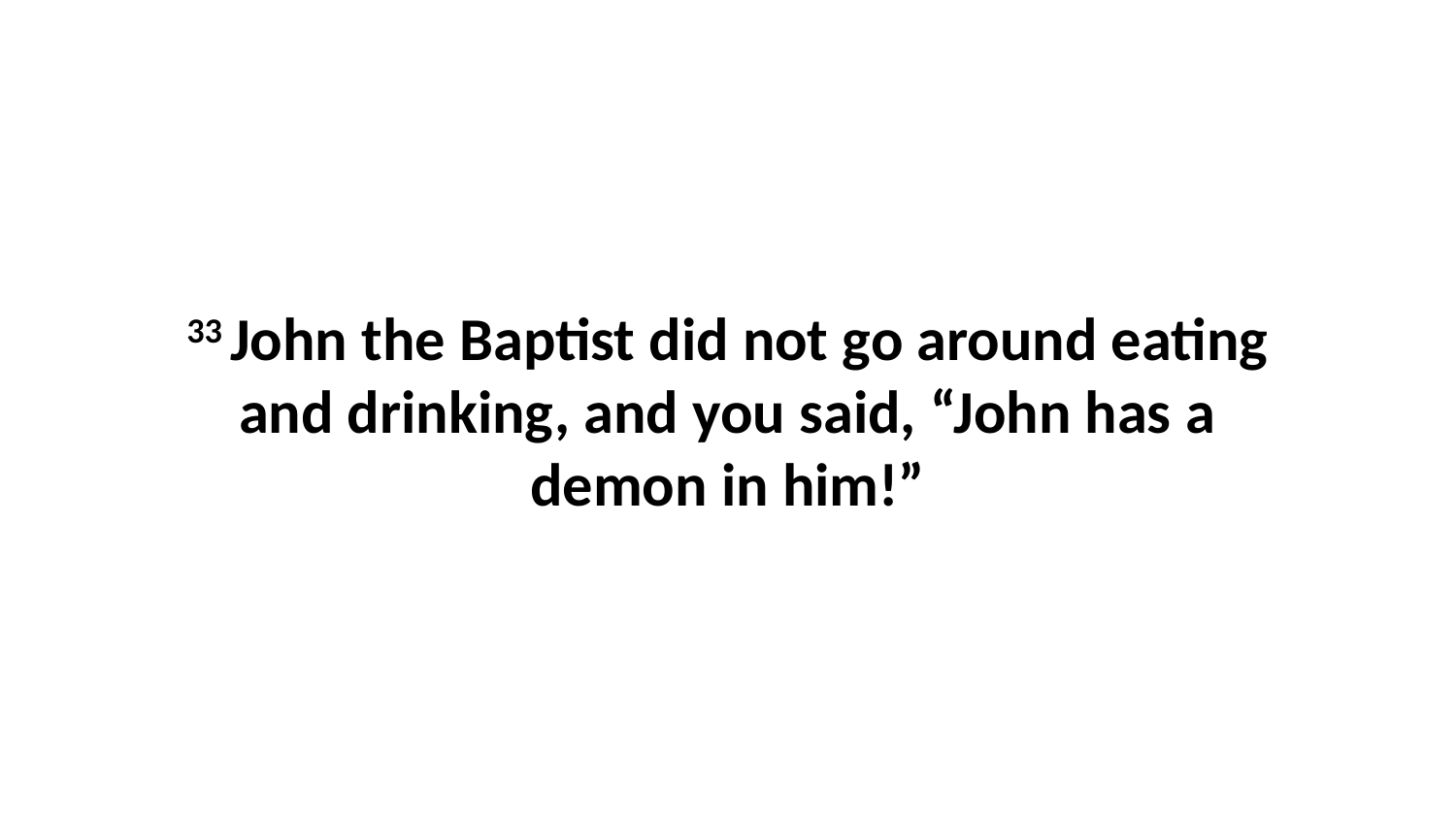

33 John the Baptist did not go around eating and drinking, and you said, “John has a demon in him!”